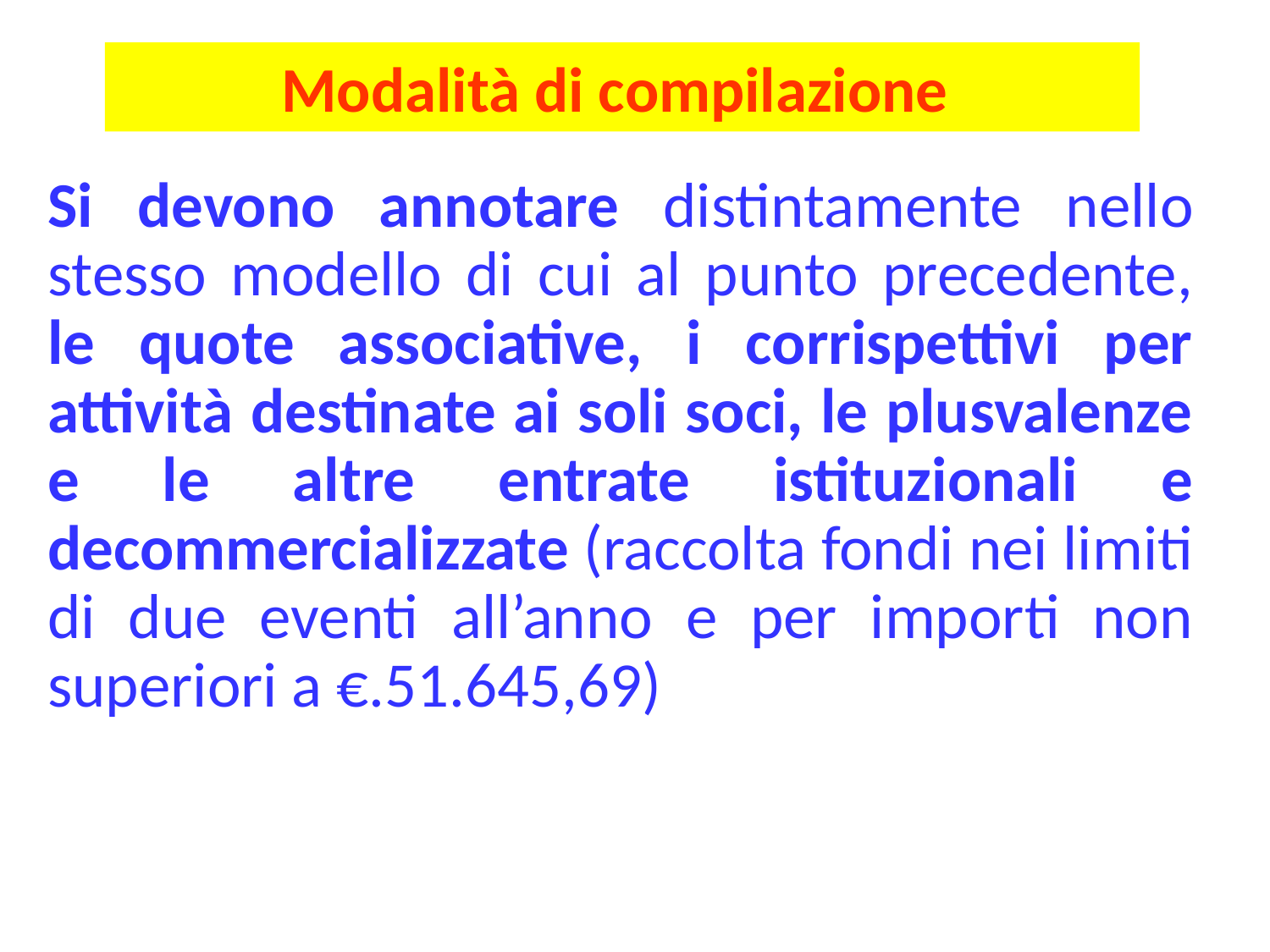

# Modalità di compilazione
Si devono annotare distintamente nello stesso modello di cui al punto precedente, le quote associative, i corrispettivi per attività destinate ai soli soci, le plusvalenze e le altre entrate istituzionali e decommercializzate (raccolta fondi nei limiti di due eventi all’anno e per importi non superiori a €.51.645,69)